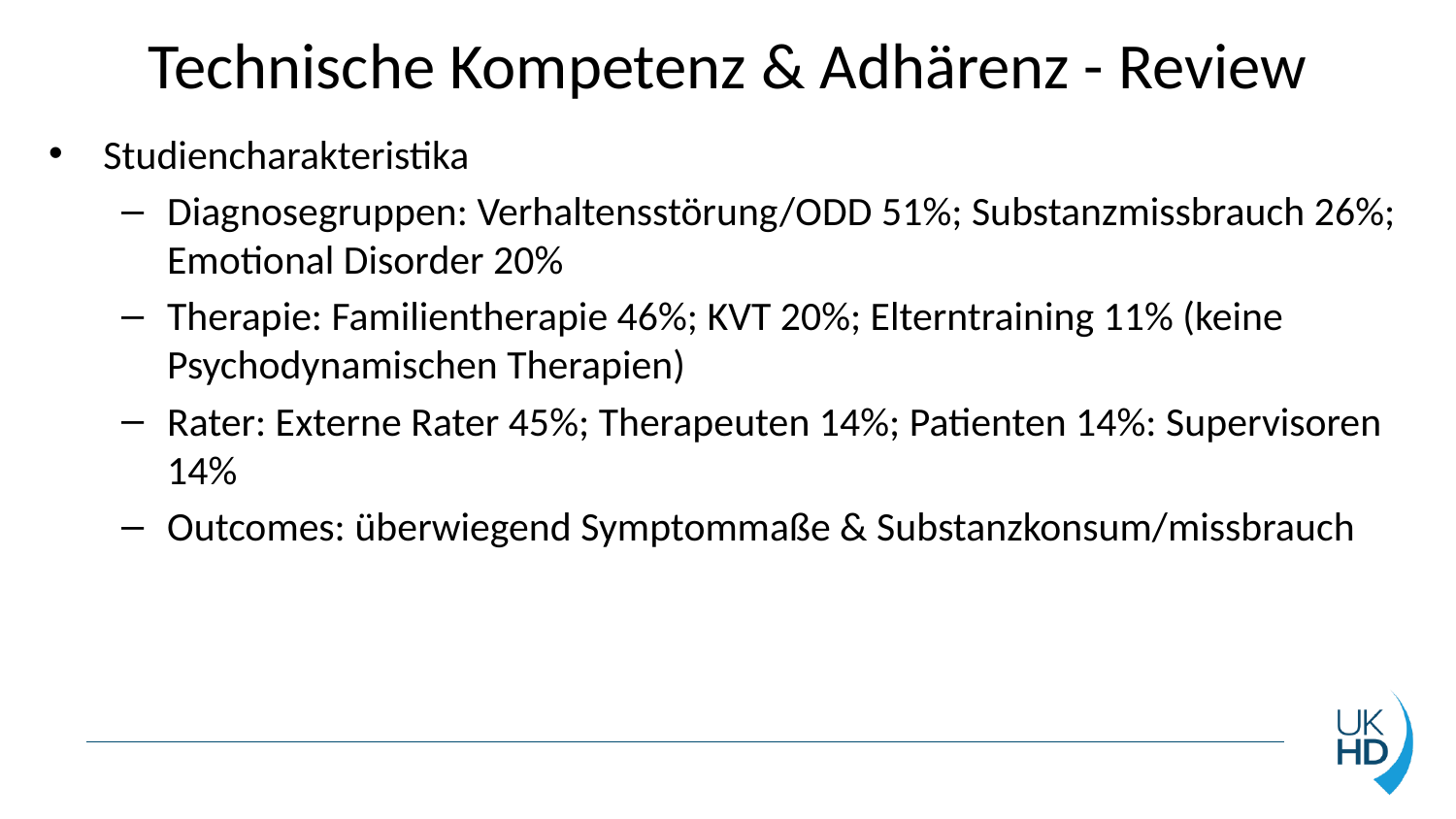

# Technische Kompetenz & Adhärenz - Review
Studiencharakteristika
Diagnosegruppen: Verhaltensstörung/ODD 51%; Substanzmissbrauch 26%; Emotional Disorder 20%
Therapie: Familientherapie 46%; KVT 20%; Elterntraining 11% (keine Psychodynamischen Therapien)
Rater: Externe Rater 45%; Therapeuten 14%; Patienten 14%: Supervisoren 14%
Outcomes: überwiegend Symptommaße & Substanzkonsum/missbrauch